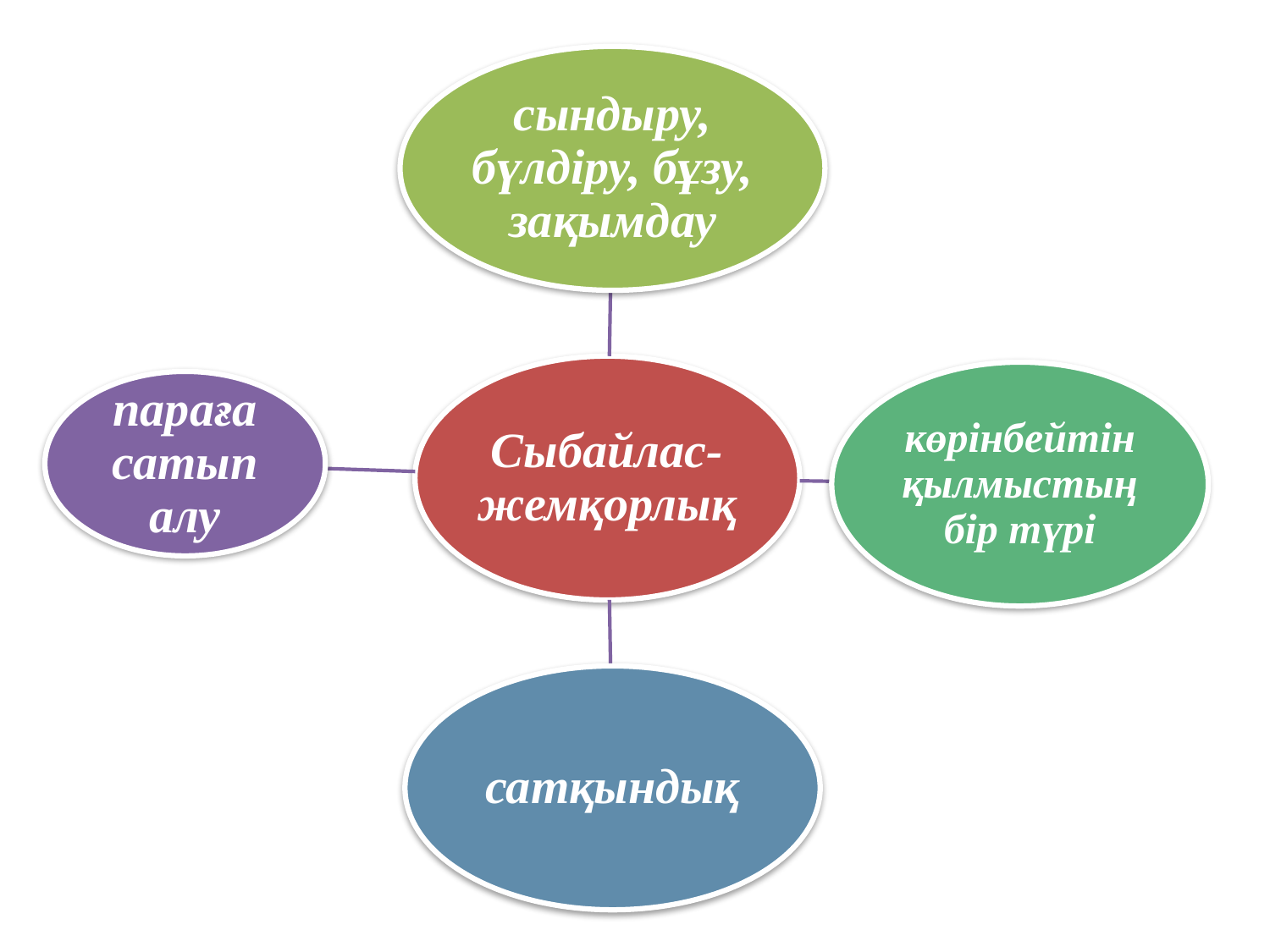

Сыбайлас-жемқорлық

сындыру, бүлдіру, бұзу, зақымдау

көрінбейтін қылмыстың бір түрі

сатқындық

параға сатып алу